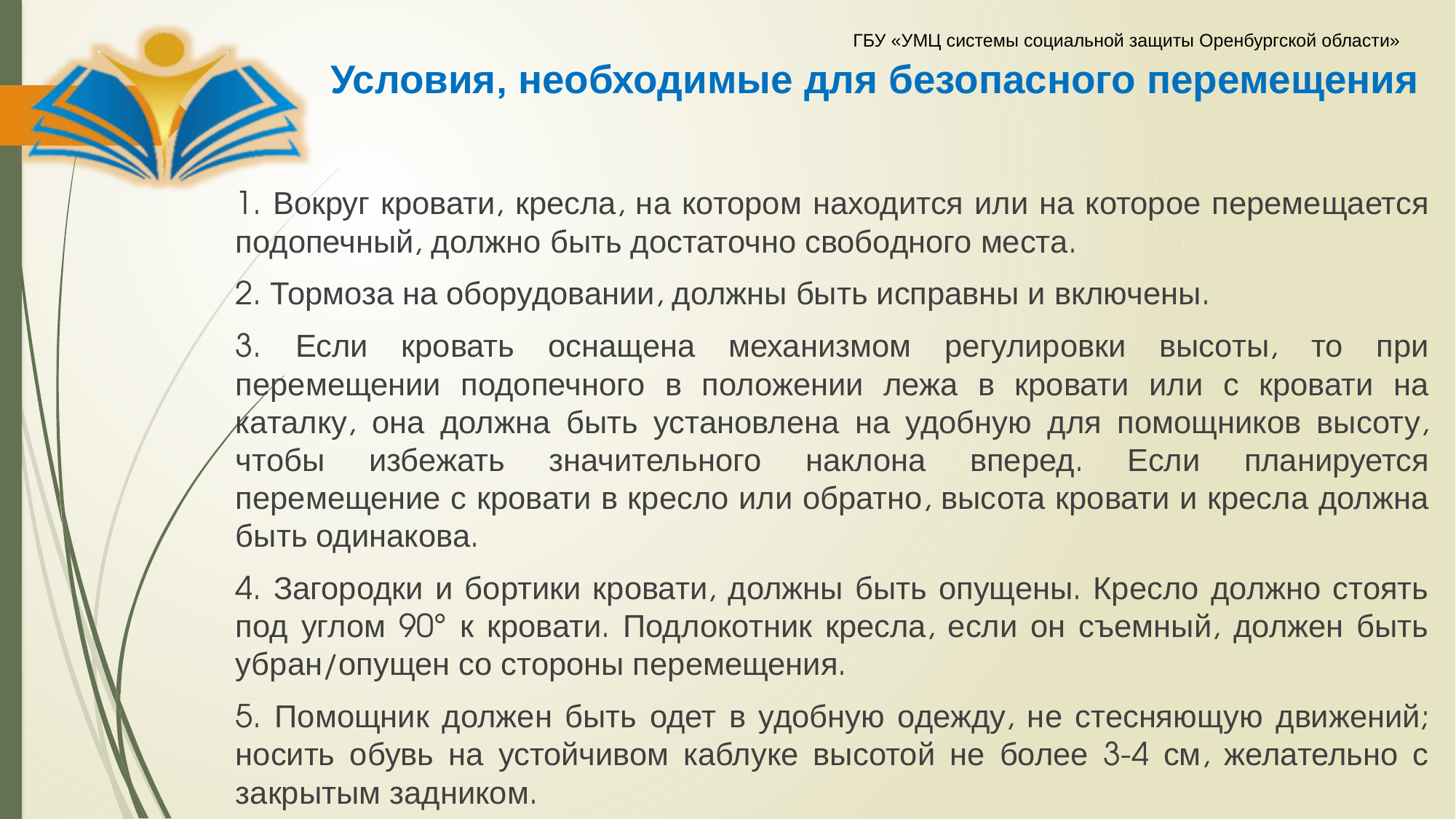

# Условия, необходимые для безопасного перемещения
1. Вокруг кровати, кресла, на котором находится или на которое перемещается подопечный, должно быть достаточно свободного места.
2. Тормоза на оборудовании, должны быть исправны и включены.
3. Если кровать оснащена механизмом регулировки высоты, то при перемещении подопечного в положении лежа в кровати или с кровати на каталку, она должна быть установлена на удобную для помощников высоту, чтобы избежать значительного наклона вперед. Если планируется перемещение с кровати в кресло или обратно, высота кровати и кресла должна быть одинакова.
4. Загородки и бортики кровати, должны быть опущены. Кресло должно стоять под углом 90° к кровати. Подлокотник кресла, если он съемный, должен быть убран/опущен со стороны перемещения.
5. Помощник должен быть одет в удобную одежду, не стесняющую движений; носить обувь на устойчивом каблуке высотой не более 3-4 см, желательно с закрытым задником.